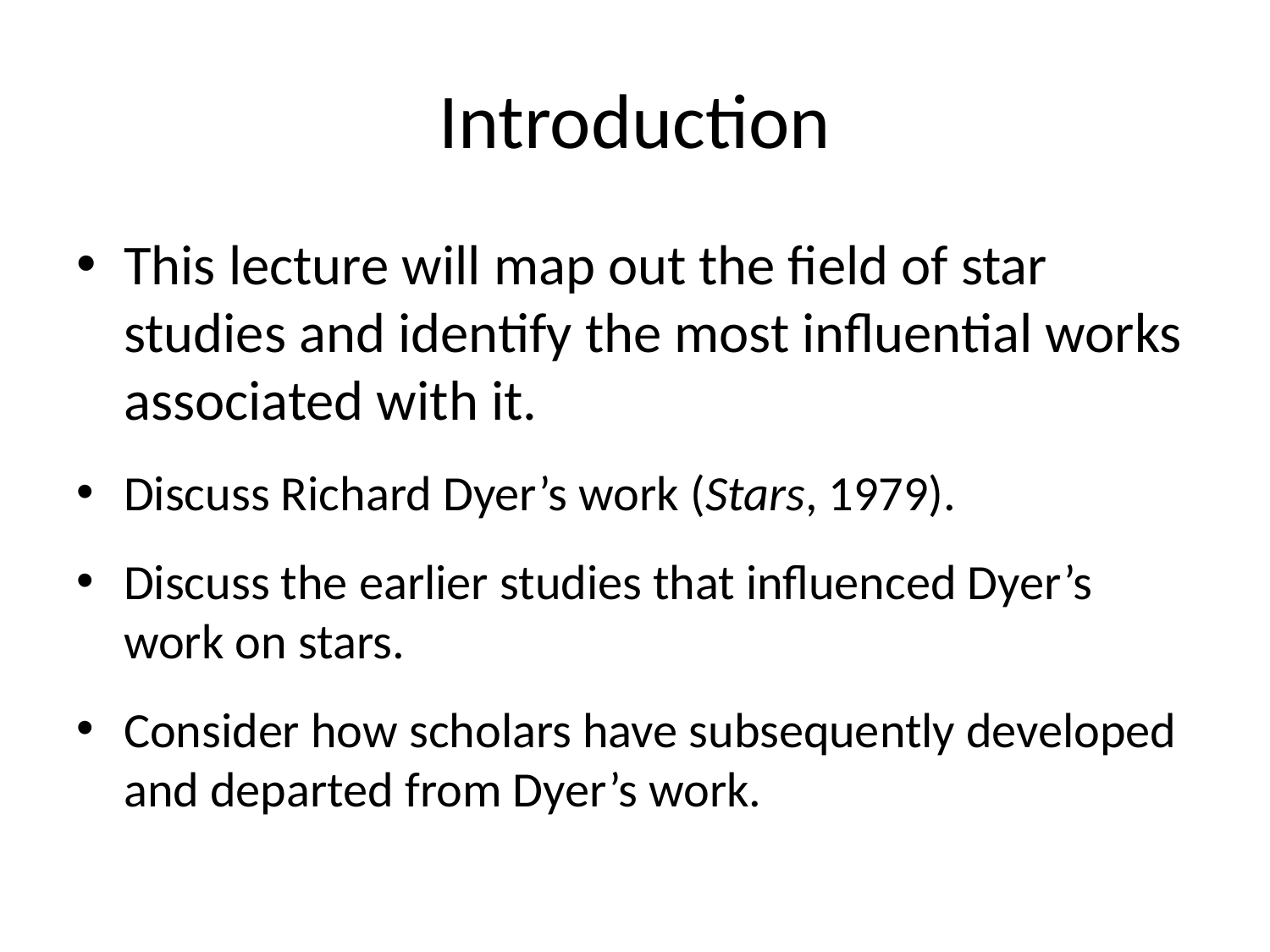

# Introduction
This lecture will map out the field of star studies and identify the most influential works associated with it.

Discuss Richard Dyer’s work (Stars, 1979).

Discuss the earlier studies that influenced Dyer’s work on stars.

Consider how scholars have subsequently developed and departed from Dyer’s work.